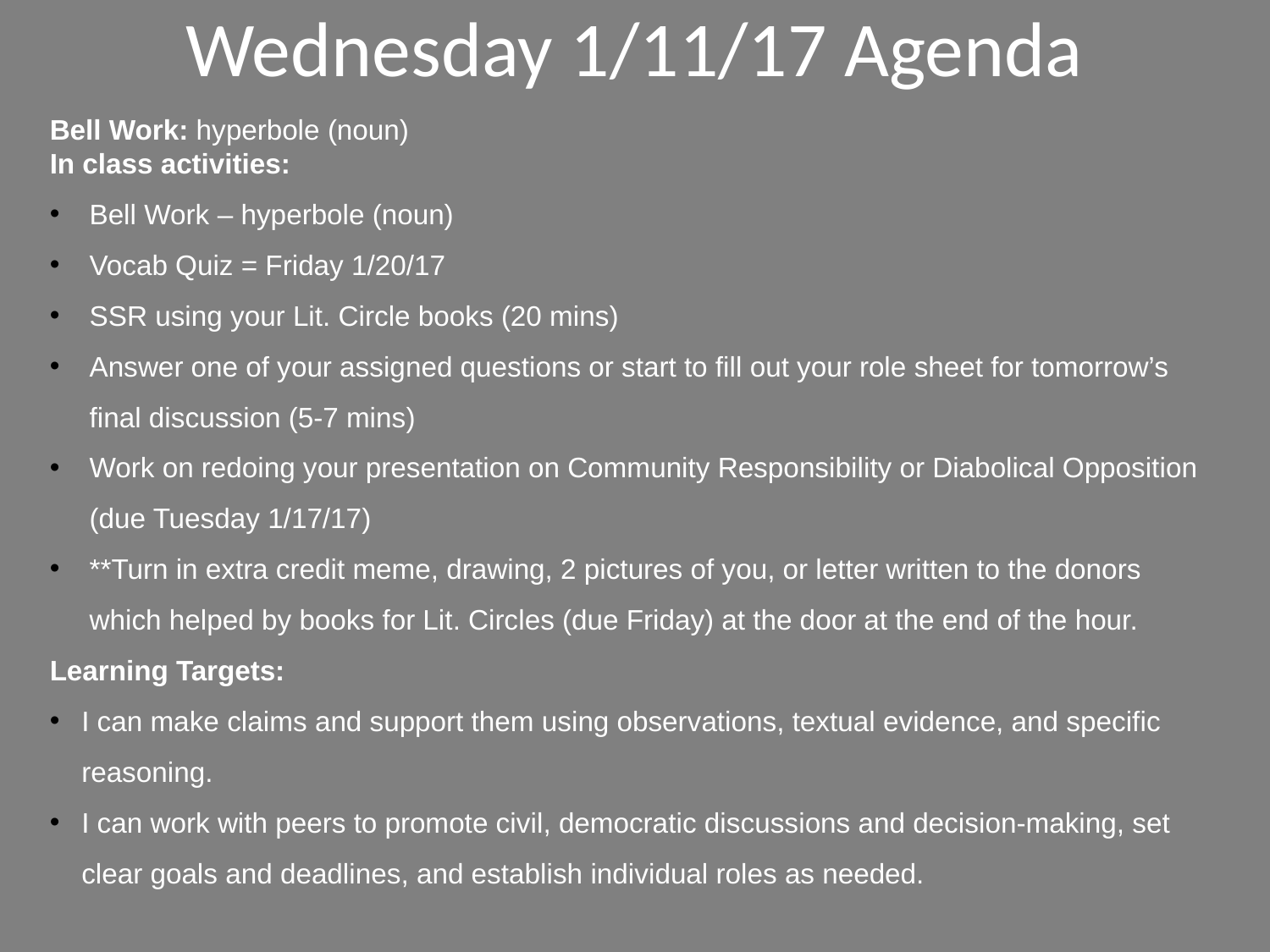

Wednesday 1/11/17 Agenda
Bell Work: hyperbole (noun)
In class activities:
Bell Work – hyperbole (noun)
Vocab Quiz = Friday 1/20/17
SSR using your Lit. Circle books (20 mins)
Answer one of your assigned questions or start to fill out your role sheet for tomorrow’s final discussion (5-7 mins)
Work on redoing your presentation on Community Responsibility or Diabolical Opposition (due Tuesday 1/17/17)
**Turn in extra credit meme, drawing, 2 pictures of you, or letter written to the donors which helped by books for Lit. Circles (due Friday) at the door at the end of the hour.
Learning Targets:
I can make claims and support them using observations, textual evidence, and specific reasoning.
I can work with peers to promote civil, democratic discussions and decision-making, set clear goals and deadlines, and establish individual roles as needed.